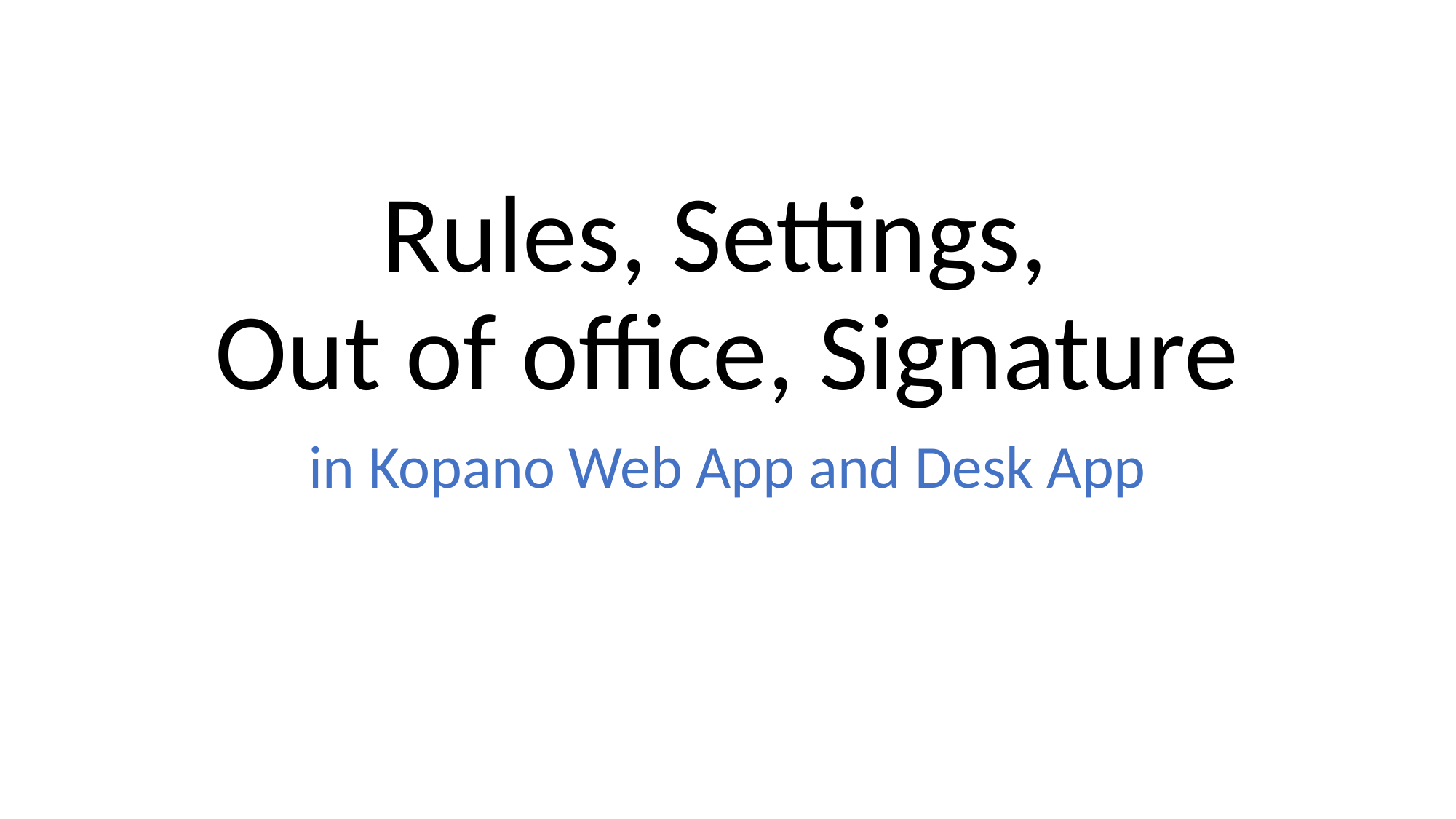

Rules, Settings,
Out of office, Signature
in Kopano Web App and Desk App